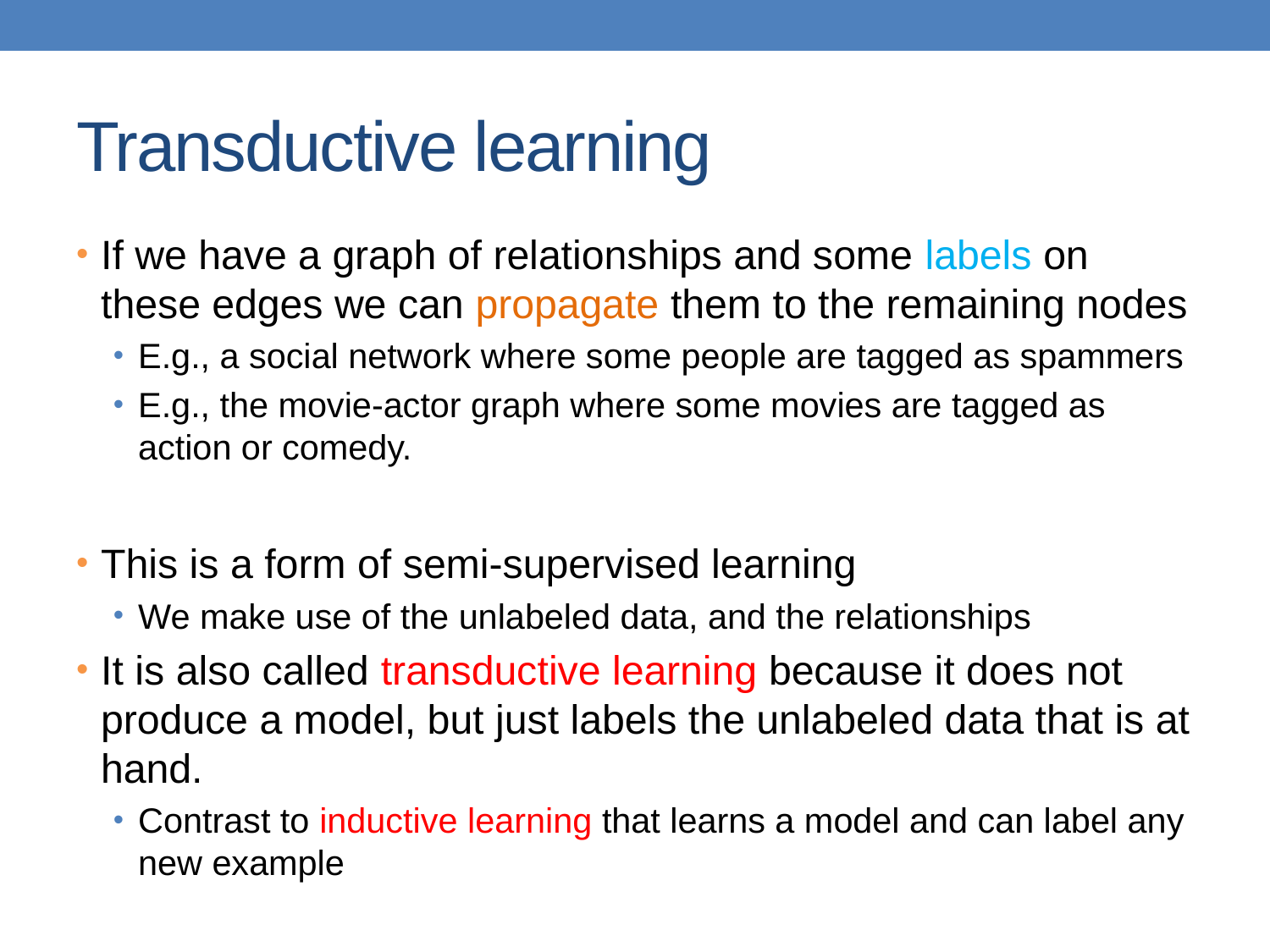

# Transductive learning
If we have a graph of relationships and some labels on these edges we can propagate them to the remaining nodes
E.g., a social network where some people are tagged as spammers
E.g., the movie-actor graph where some movies are tagged as action or comedy.

This is a form of semi-supervised learning
We make use of the unlabeled data, and the relationships
It is also called transductive learning because it does not produce a model, but just labels the unlabeled data that is at hand.
Contrast to inductive learning that learns a model and can label any new example